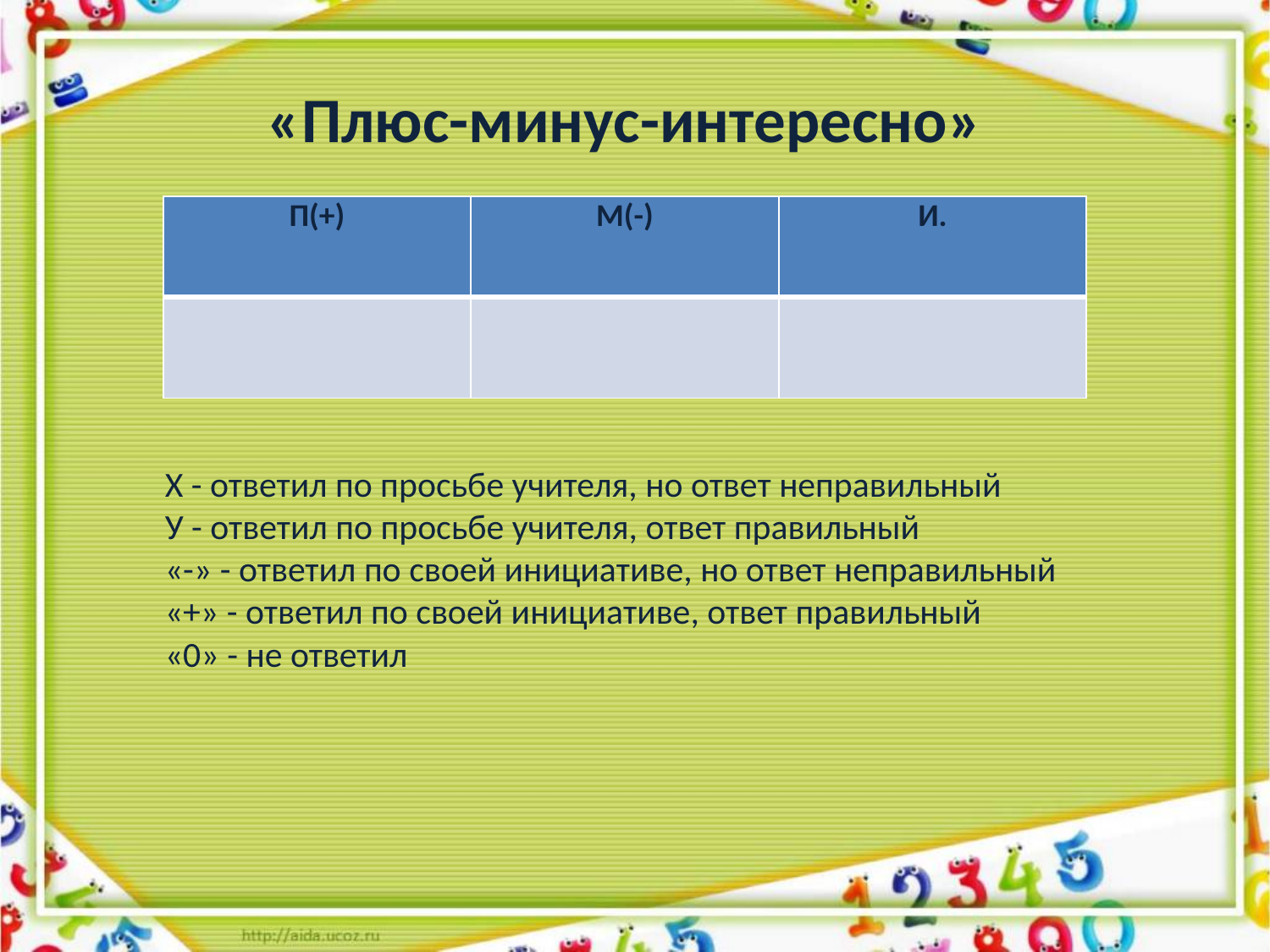

«Плюс-минус-интересно»
| П(+) | М(-) | И. |
| --- | --- | --- |
|  |  |  |
Х - ответил по просьбе учителя, но ответ неправильный
У - ответил по просьбе учителя, ответ правильный
«-» - ответил по своей инициативе, но ответ неправильный
«+» - ответил по своей инициативе, ответ правильный
«0» - не ответил